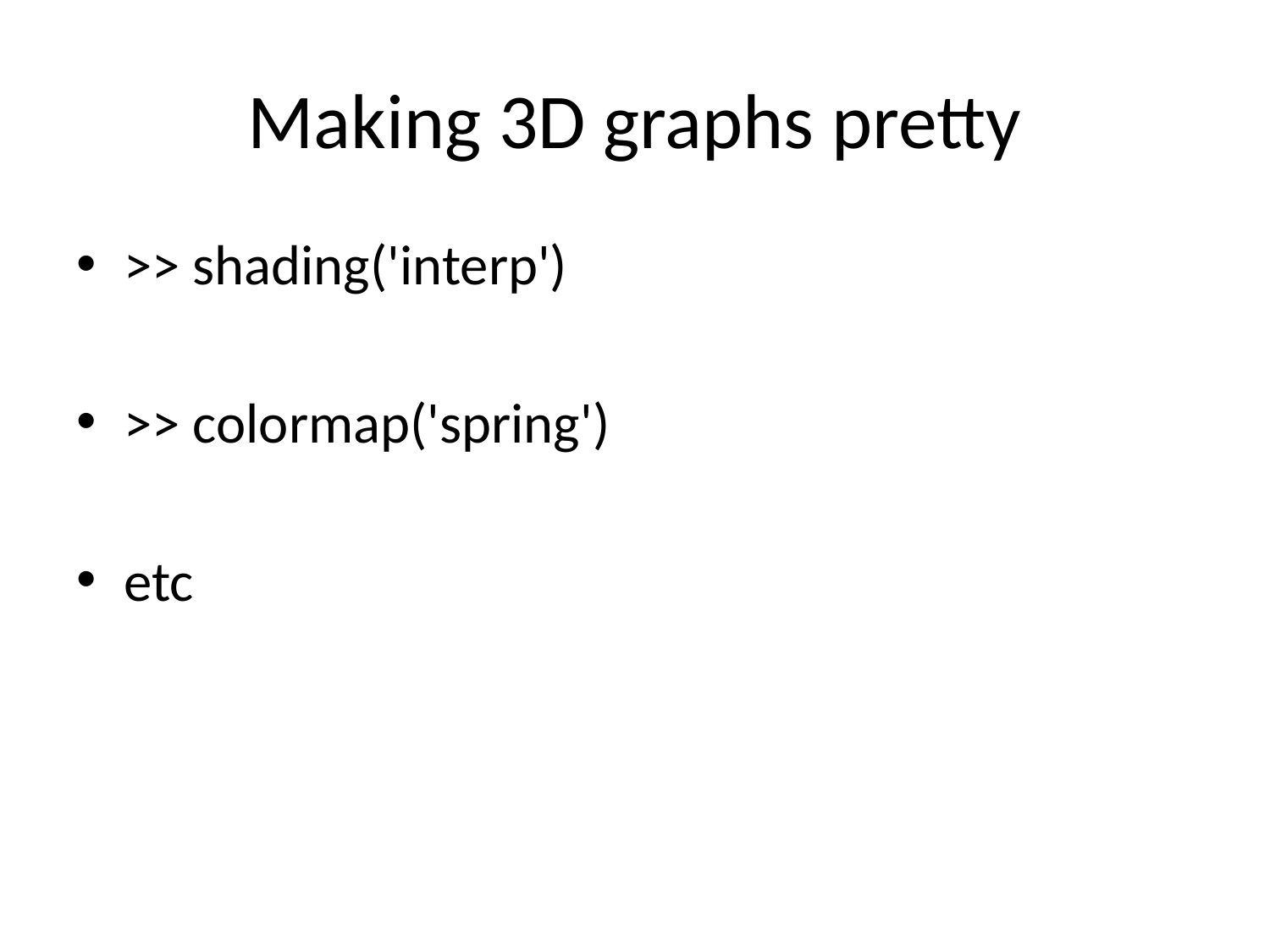

# Making 3D graphs pretty
>> shading('interp')

>> colormap('spring')

etc